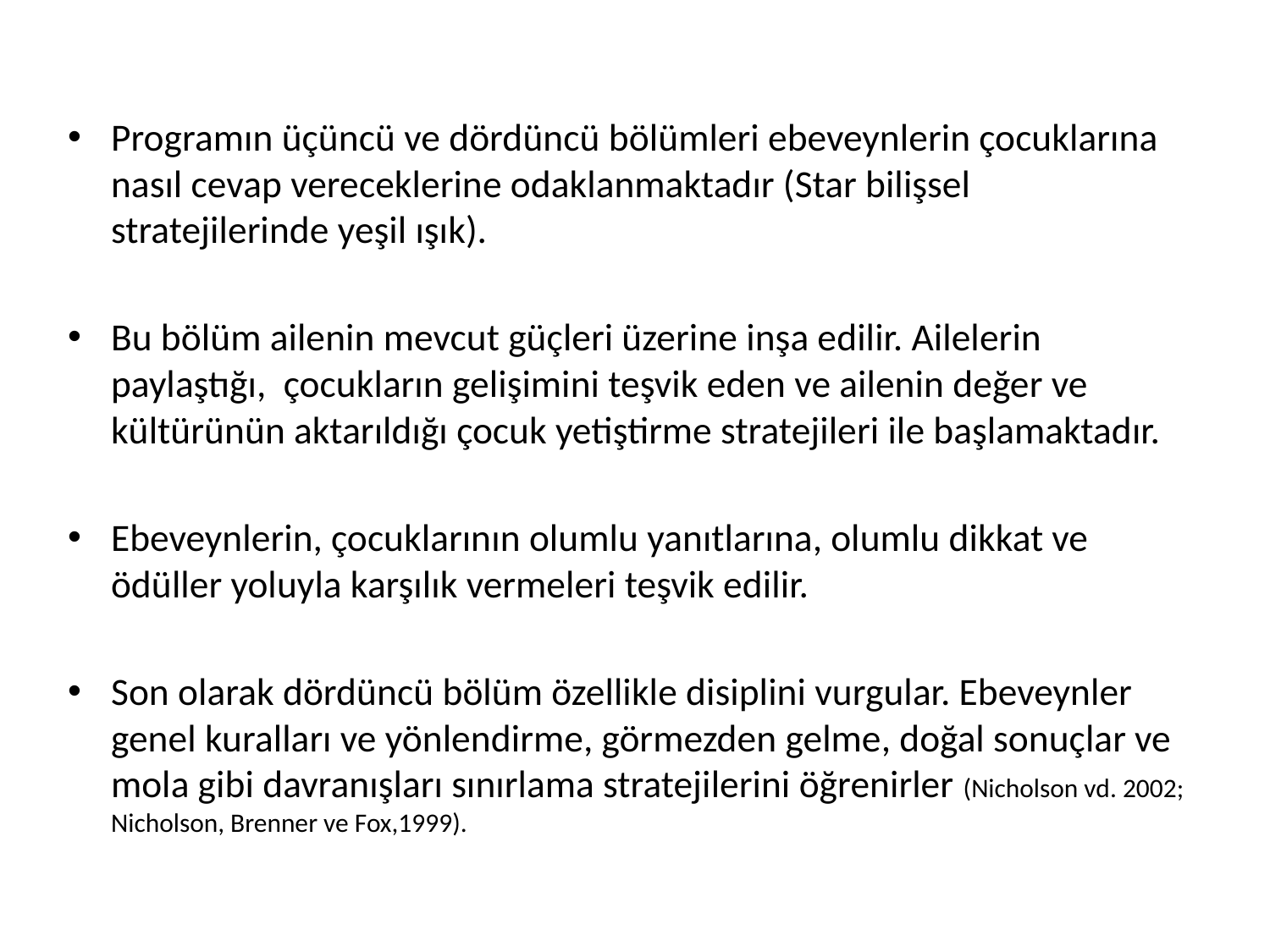

Programın üçüncü ve dördüncü bölümleri ebeveynlerin çocuklarına nasıl cevap vereceklerine odaklanmaktadır (Star bilişsel stratejilerinde yeşil ışık).

Bu bölüm ailenin mevcut güçleri üzerine inşa edilir. Ailelerin paylaştığı,  çocukların gelişimini teşvik eden ve ailenin değer ve kültürünün aktarıldığı çocuk yetiştirme stratejileri ile başlamaktadır.

Ebeveynlerin, çocuklarının olumlu yanıtlarına, olumlu dikkat ve ödüller yoluyla karşılık vermeleri teşvik edilir.

Son olarak dördüncü bölüm özellikle disiplini vurgular. Ebeveynler genel kuralları ve yönlendirme, görmezden gelme, doğal sonuçlar ve mola gibi davranışları sınırlama stratejilerini öğrenirler (Nicholson vd. 2002; Nicholson, Brenner ve Fox,1999).